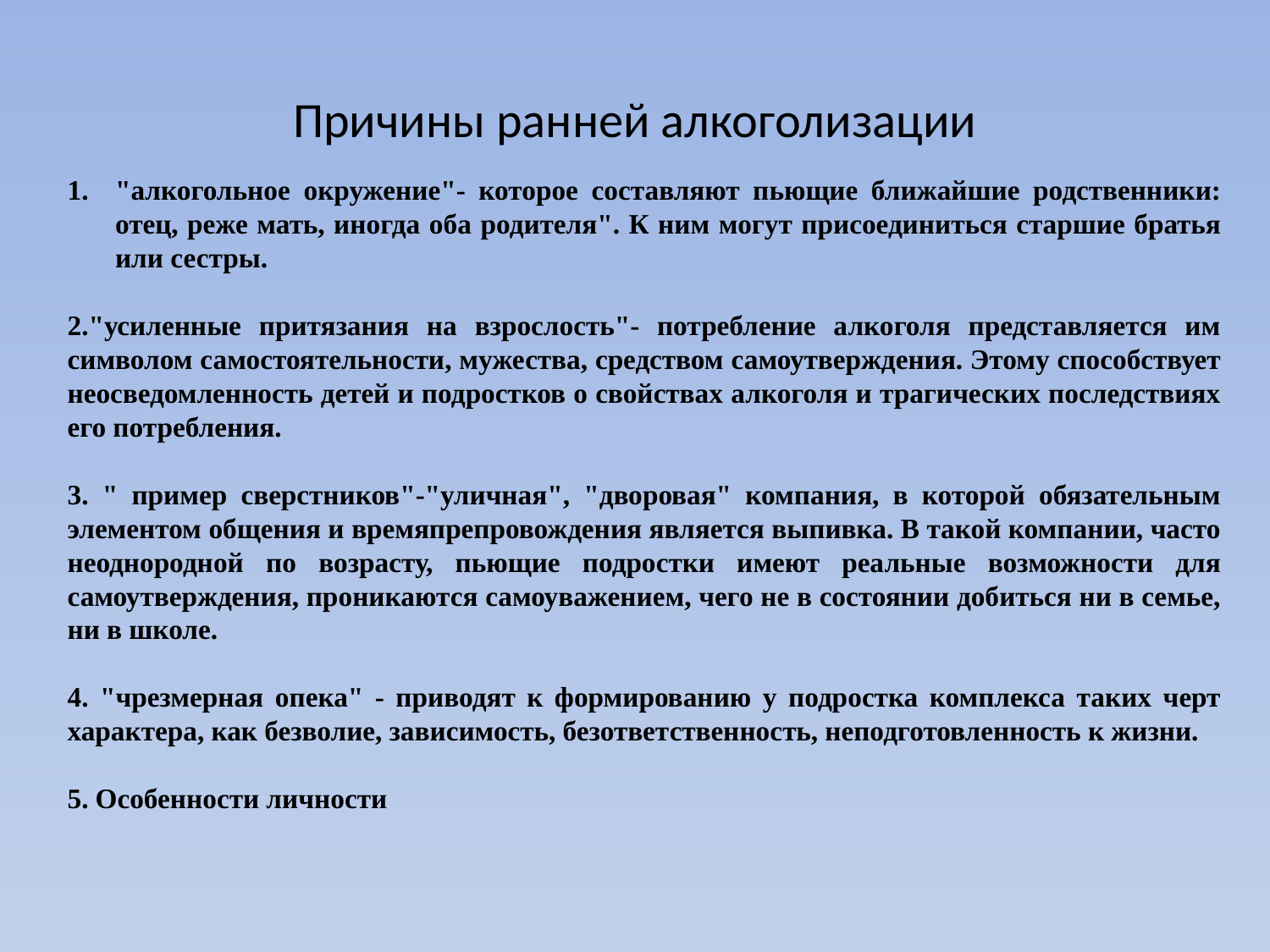

# Причины ранней алкоголизации
"алкогольное окружение"- которое составляют пьющие ближайшие родственники: отец, реже мать, иногда оба родителя". К ним могут присоединиться старшие братья или сестры.

2."усиленные притязания на взрослость"- потребление алкоголя представляется им символом самостоятельности, мужества, средством самоутверждения. Этому способствует неосведомленность детей и подростков о свойствах алкоголя и трагических последствиях его потребления.

3. " пример сверстников"-"уличная", "дворовая" компания, в которой обязательным элементом общения и времяпрепровождения является выпивка. В такой компании, часто неоднородной по возрасту, пьющие подростки имеют реальные возможности для самоутверждения, проникаются самоуважением, чего не в состоянии добиться ни в семье, ни в школе.

4. "чрезмерная опека" - приводят к формированию у подростка комплекса таких черт характера, как безволие, зависимость, безответственность, неподготовленность к жизни.

5. Особенности личности